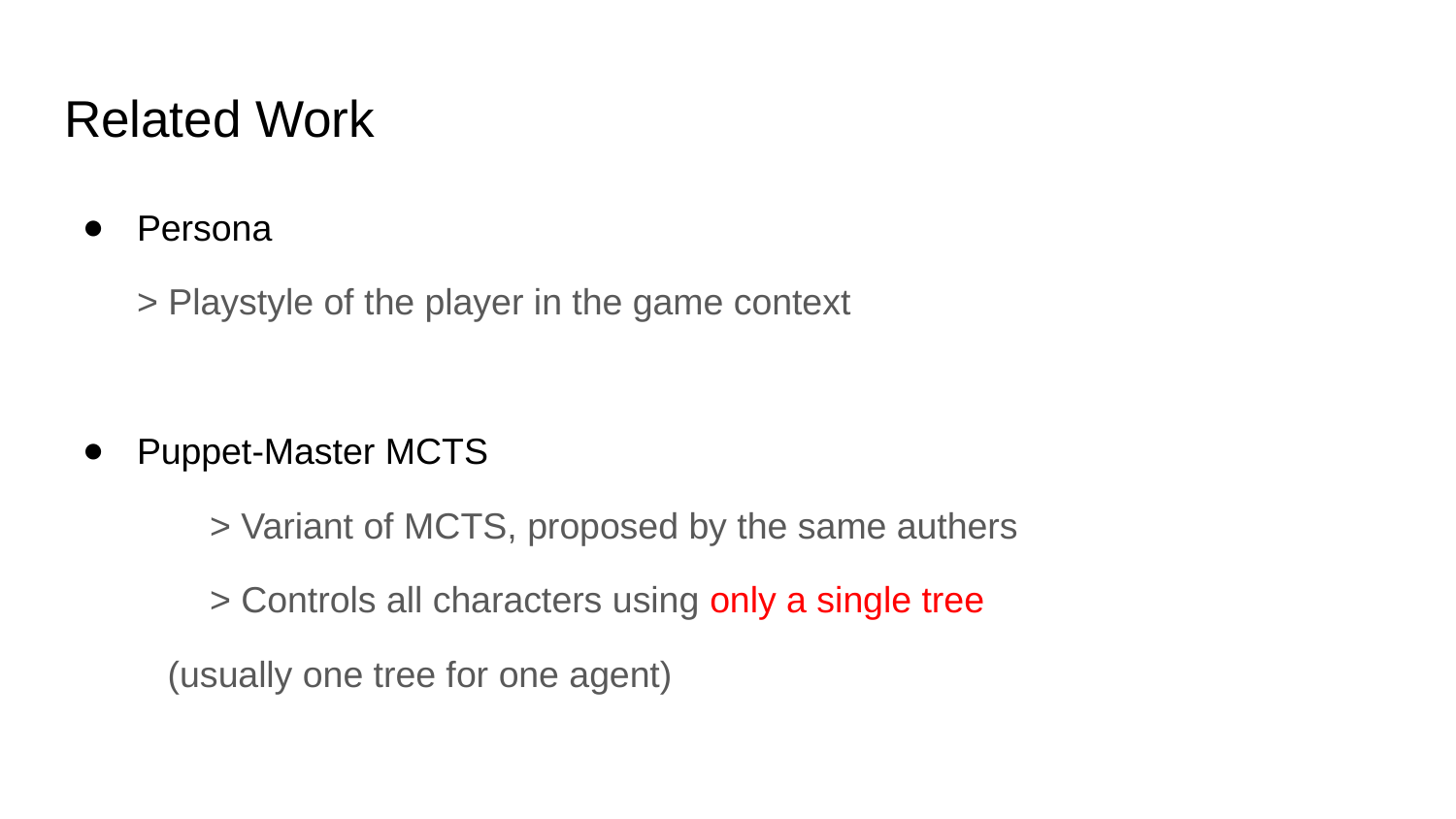

# Related Work
Persona
> Playstyle of the player in the game context

Puppet-Master MCTS
	> Variant of MCTS, proposed by the same authers
	> Controls all characters using only a single tree
   (usually one tree for one agent)